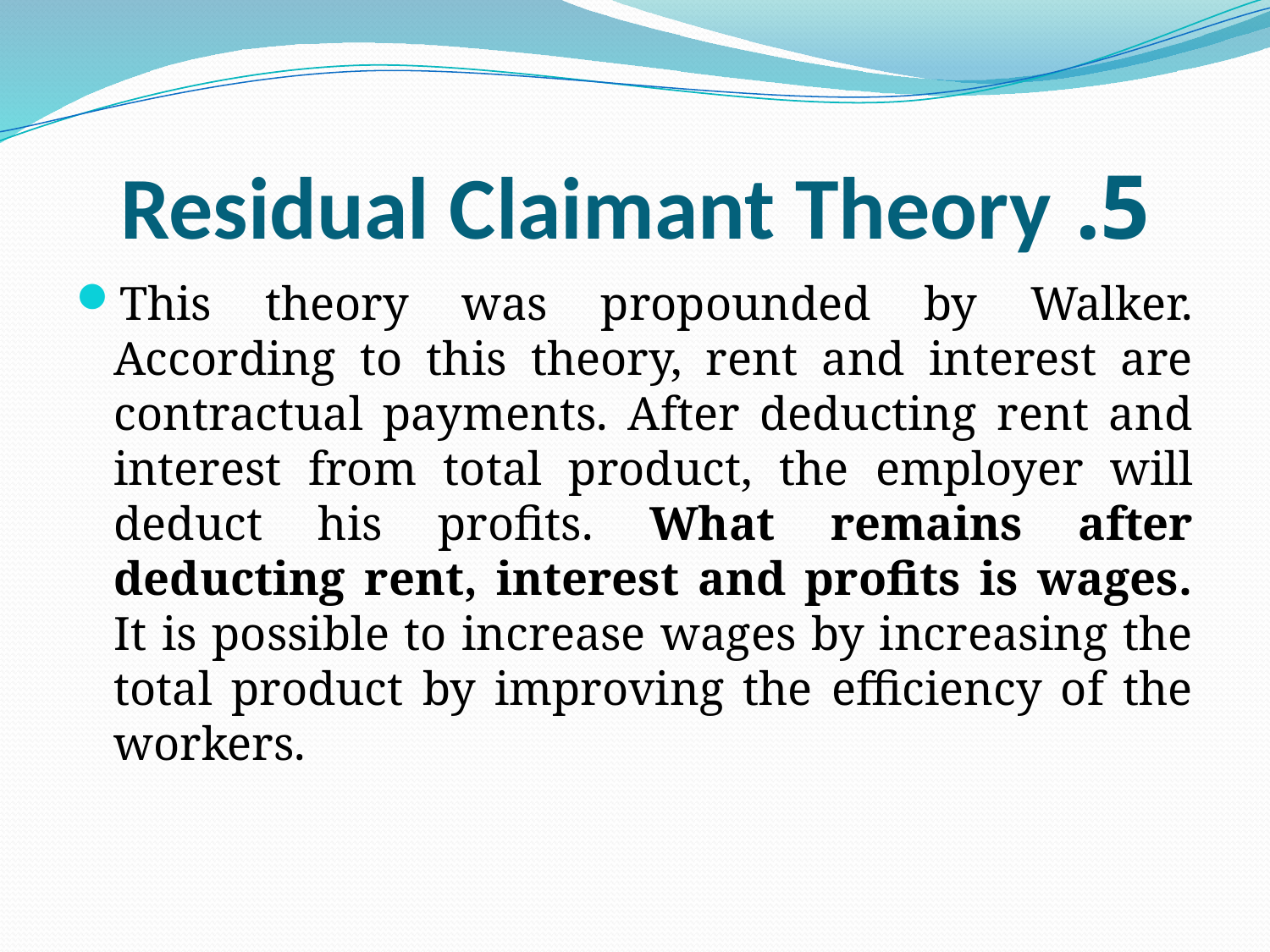

# 5. Residual Claimant Theory
This theory was propounded by Walker. According to this theory, rent and interest are contractual payments. After deducting rent and interest from total product, the employer will deduct his profits. What remains after deducting rent, interest and profits is wages. It is possible to increase wages by increasing the total product by improving the efficiency of the workers.